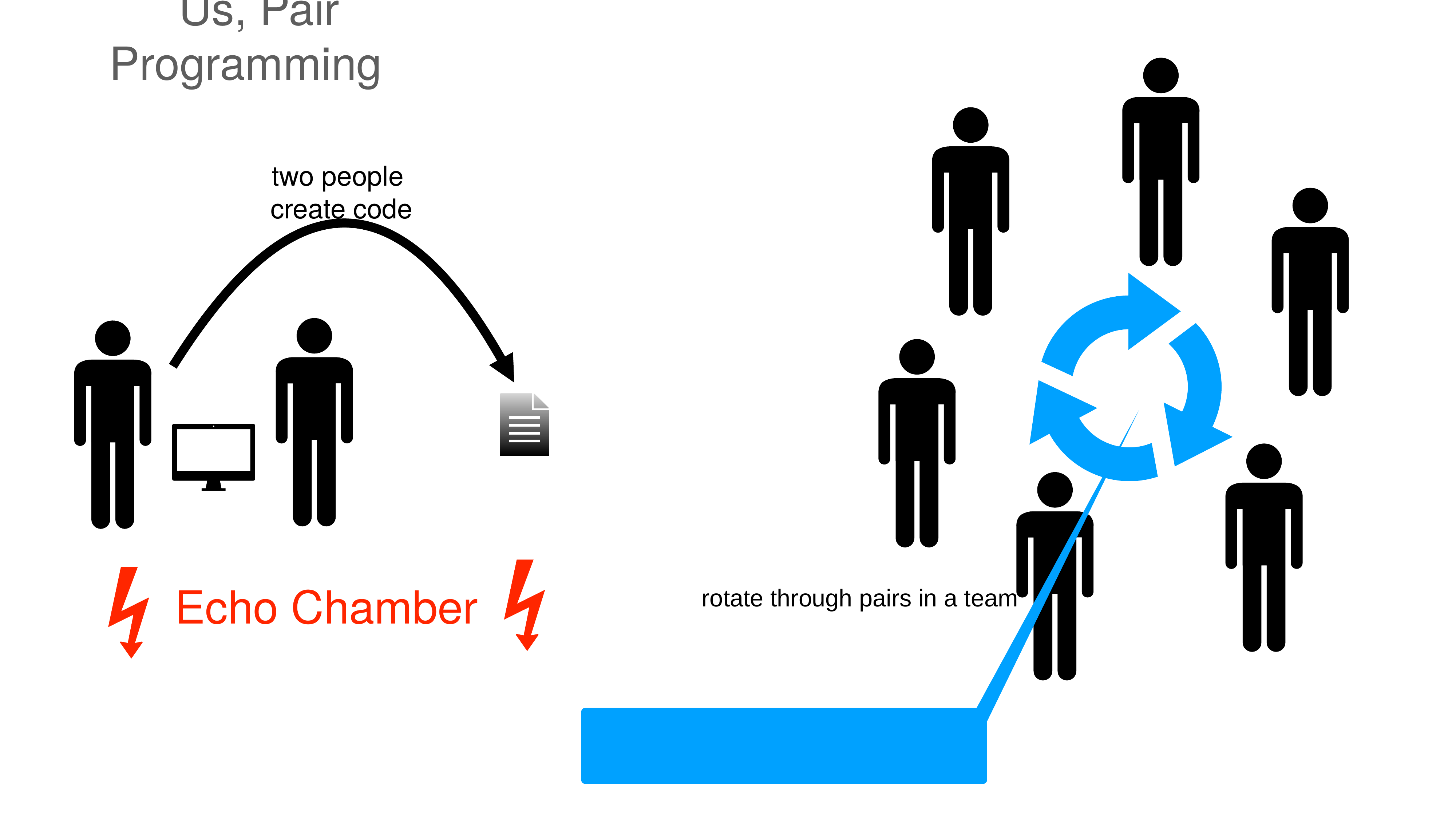

Us, Pair Programming

rotate through pairs in a team

two people
create code

Echo Chamber